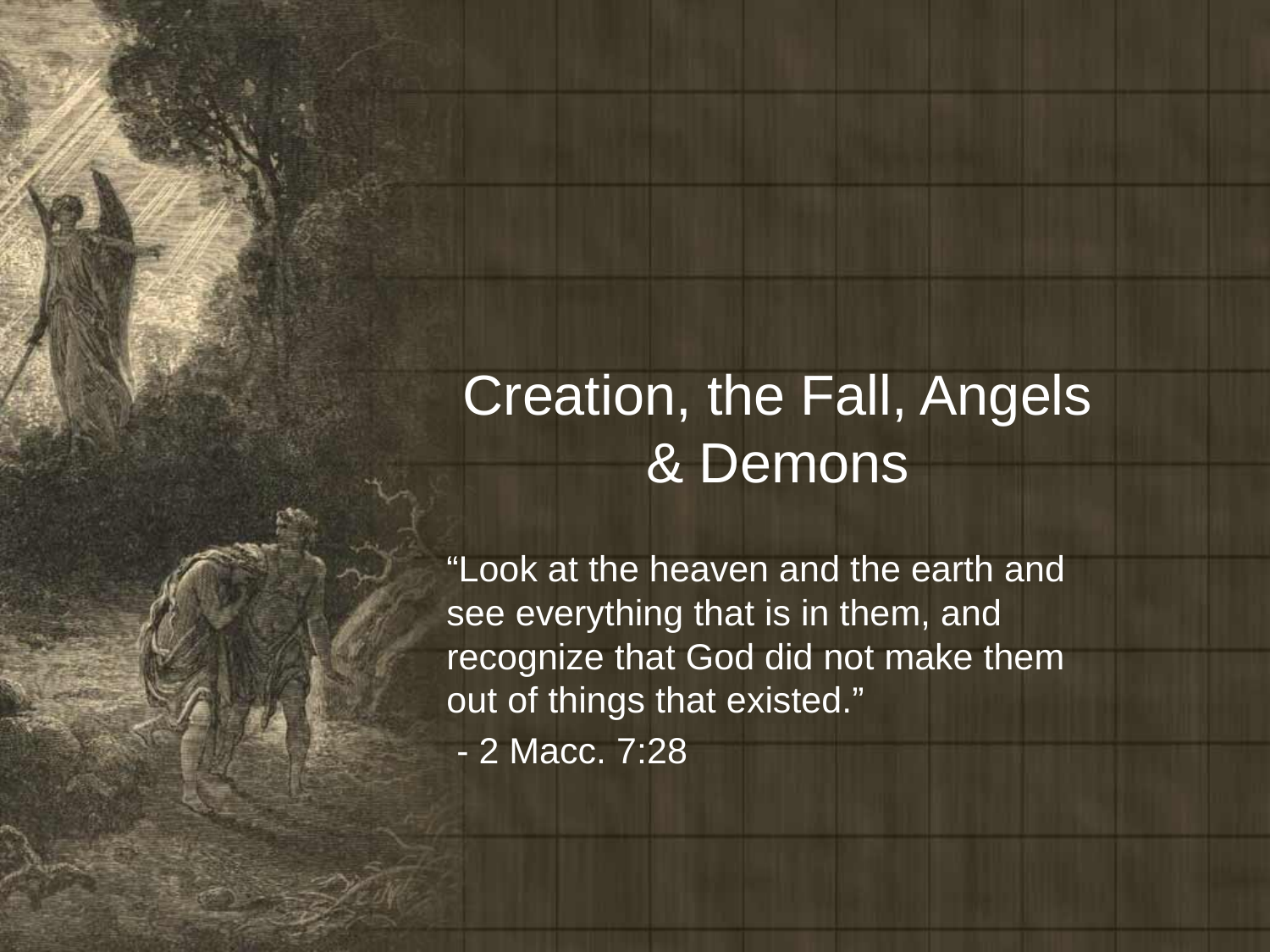

# Creation, the Fall, Angels & Demons
“Look at the heaven and the earth and see everything that is in them, and recognize that God did not make them out of things that existed.”
 - 2 Macc. 7:28